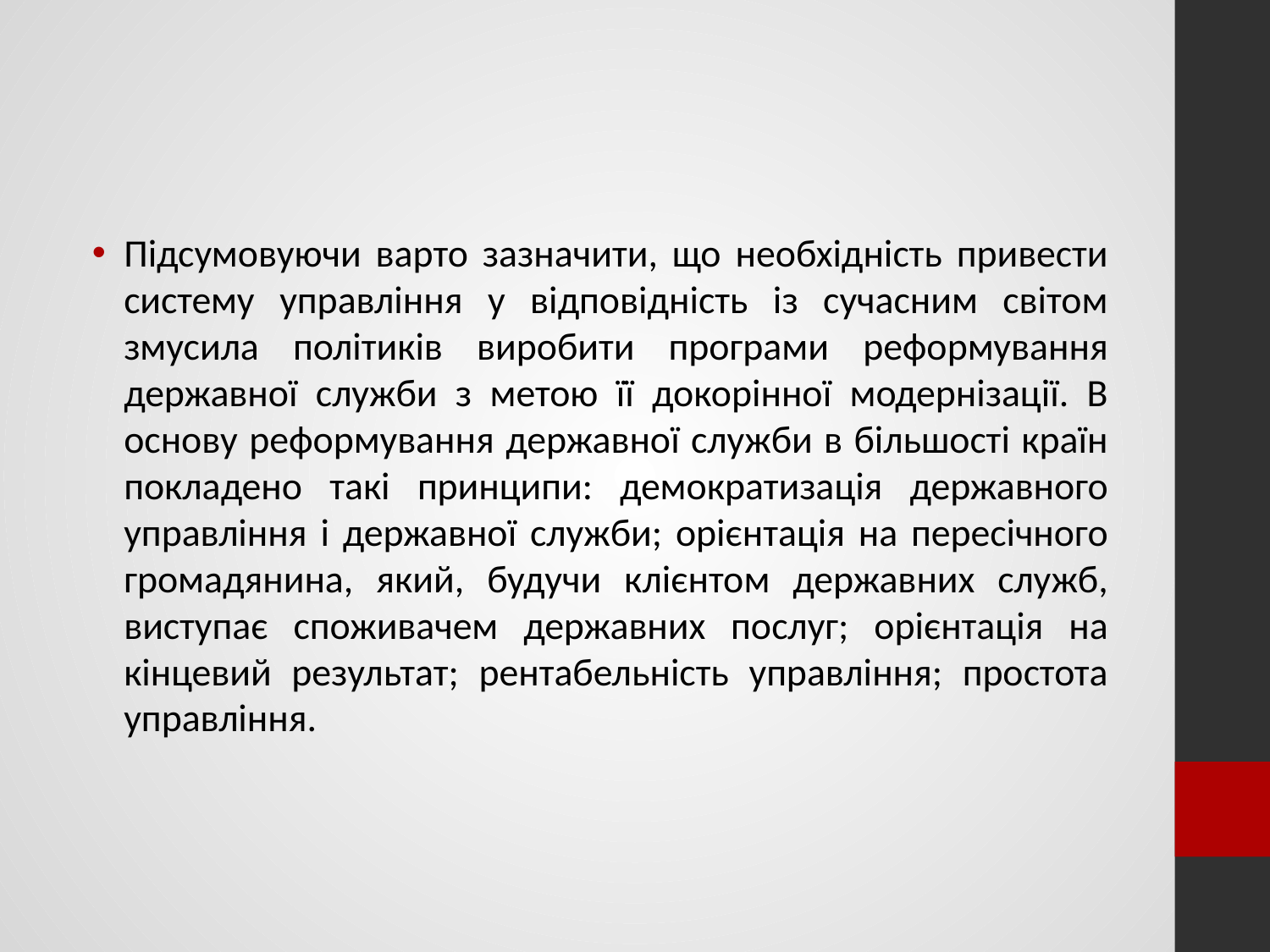

Підсумовуючи варто зазначити, що необхідність привести систему управління у відповідність із сучасним світом змусила політиків виробити програми реформування державної служби з метою її докорінної модернізації. В основу реформування державної служби в більшості країн покладено такі принципи: демократизація державного управління і державної служби; орієнтація на пересічного громадянина, який, будучи клієнтом державних служб, виступає споживачем державних послуг; орієнтація на кінцевий результат; рентабельність управління; простота управління.